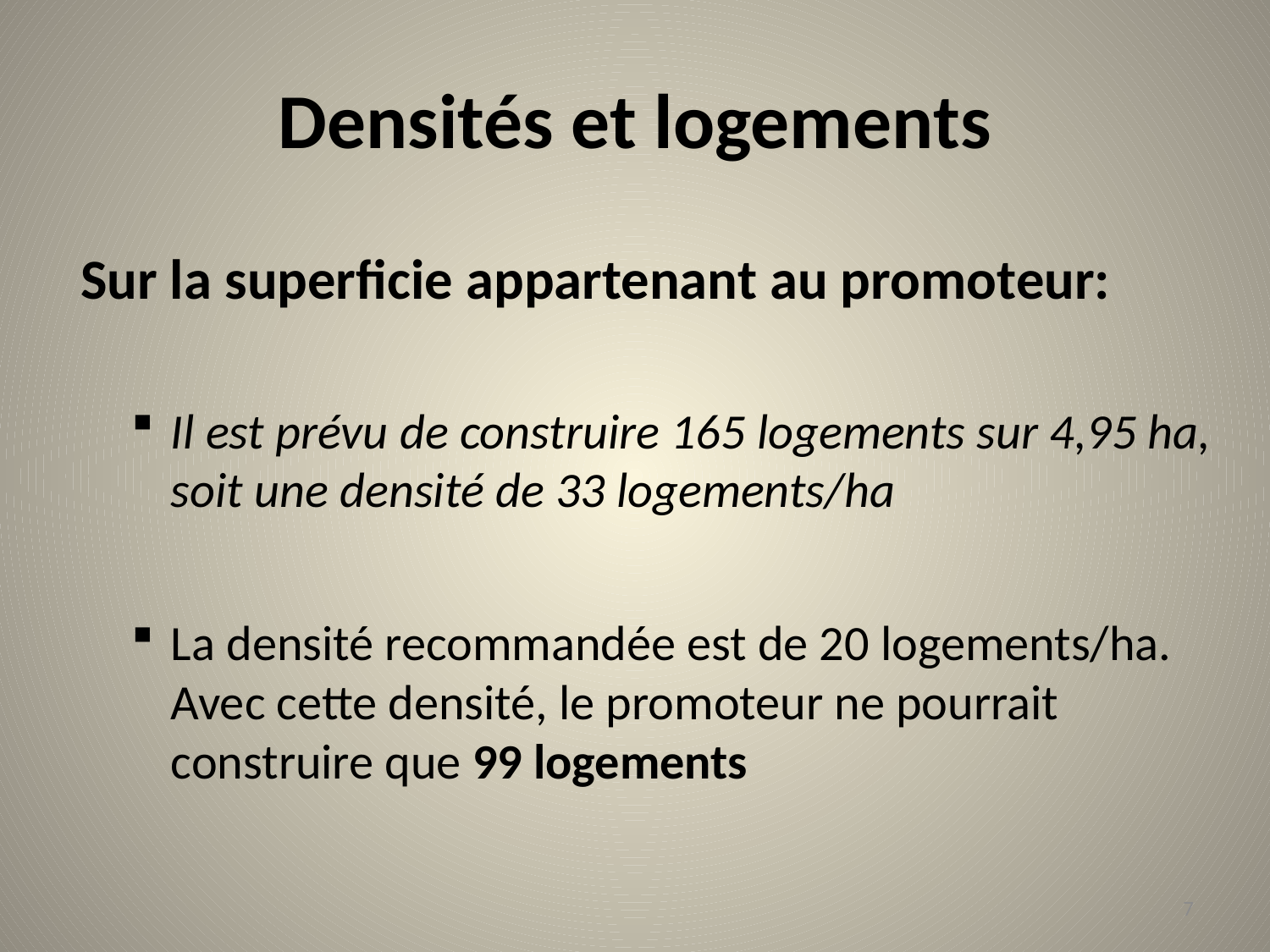

# Densités et logements
 Sur la superficie appartenant au promoteur:

Il est prévu de construire 165 logements sur 4,95 ha, soit une densité de 33 logements/ha

La densité recommandée est de 20 logements/ha. Avec cette densité, le promoteur ne pourrait construire que 99 logements
7